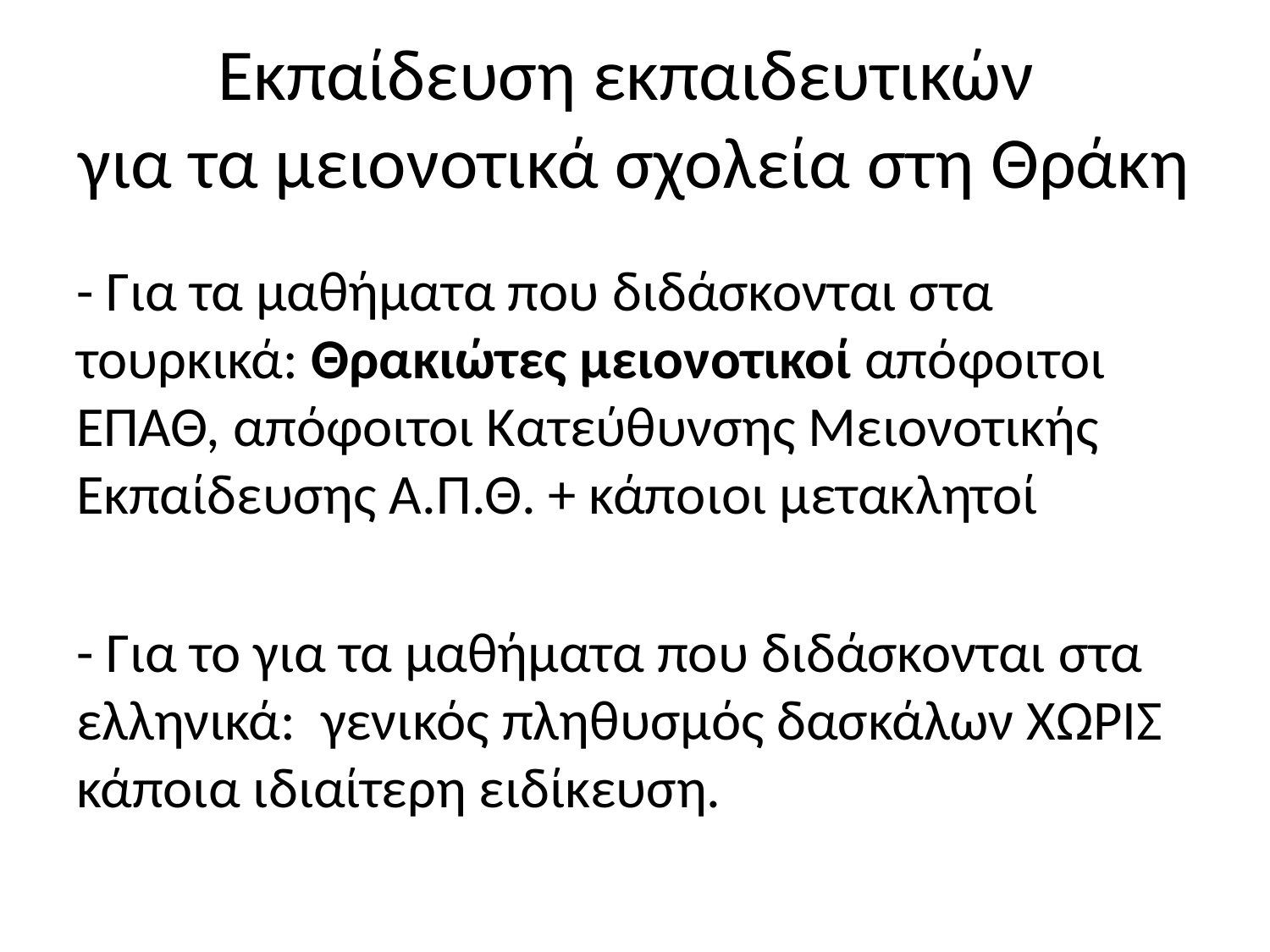

# Εκπαίδευση εκπαιδευτικών για τα μειονοτικά σχολεία στη Θράκη
- Για τα μαθήματα που διδάσκονται στα τουρκικά: Θρακιώτες μειονοτικοί απόφοιτοι ΕΠΑΘ, απόφοιτοι Κατεύθυνσης Μειονοτικής Εκπαίδευσης Α.Π.Θ. + κάποιοι μετακλητοί

- Για το για τα μαθήματα που διδάσκονται στα ελληνικά:  γενικός πληθυσμός δασκάλων ΧΩΡΙΣ κάποια ιδιαίτερη ειδίκευση.